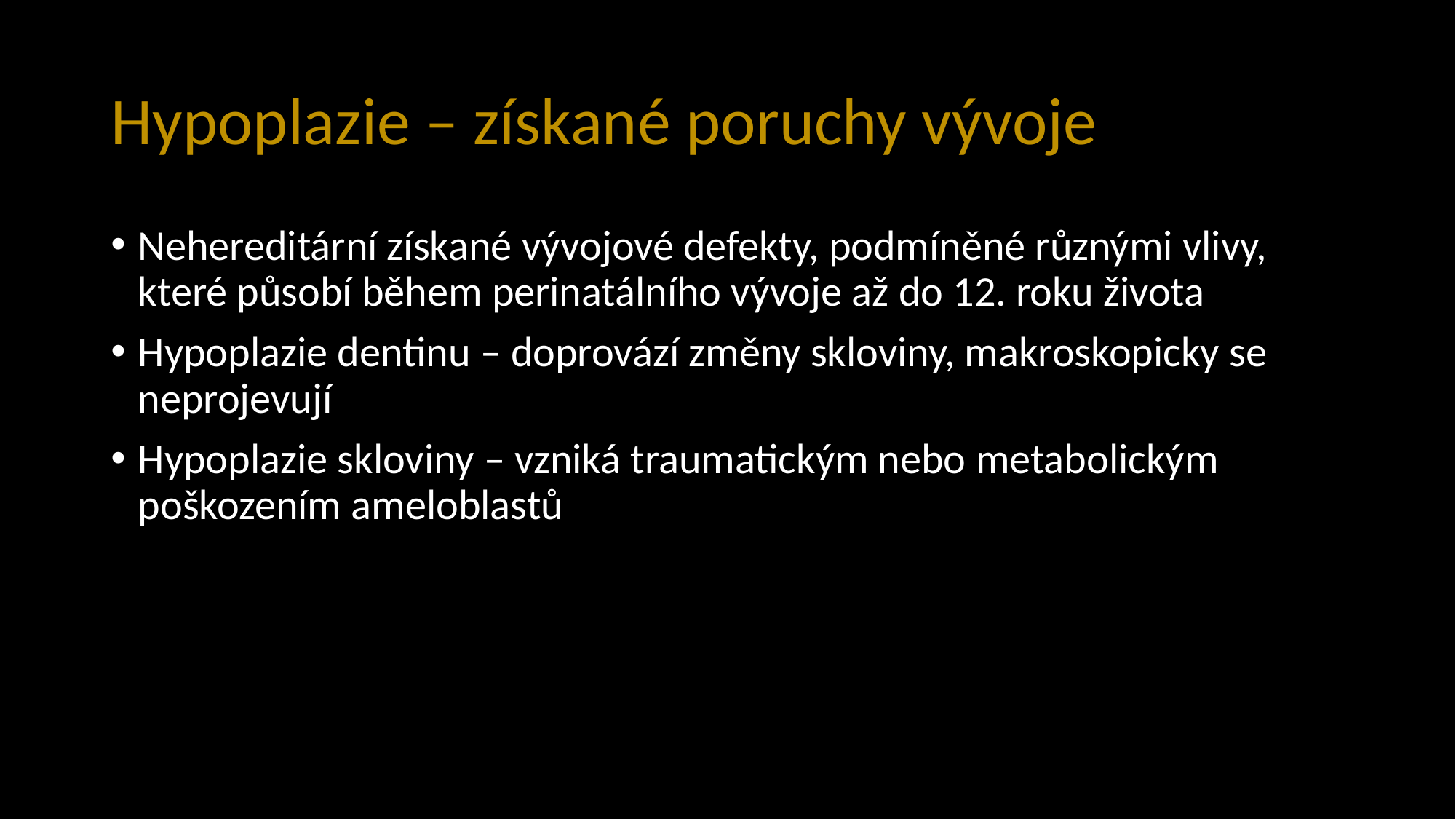

# Hypoplazie – získané poruchy vývoje
Nehereditární získané vývojové defekty, podmíněné různými vlivy, které působí během perinatálního vývoje až do 12. roku života
Hypoplazie dentinu – doprovází změny skloviny, makroskopicky se neprojevují
Hypoplazie skloviny – vzniká traumatickým nebo metabolickým poškozením ameloblastů